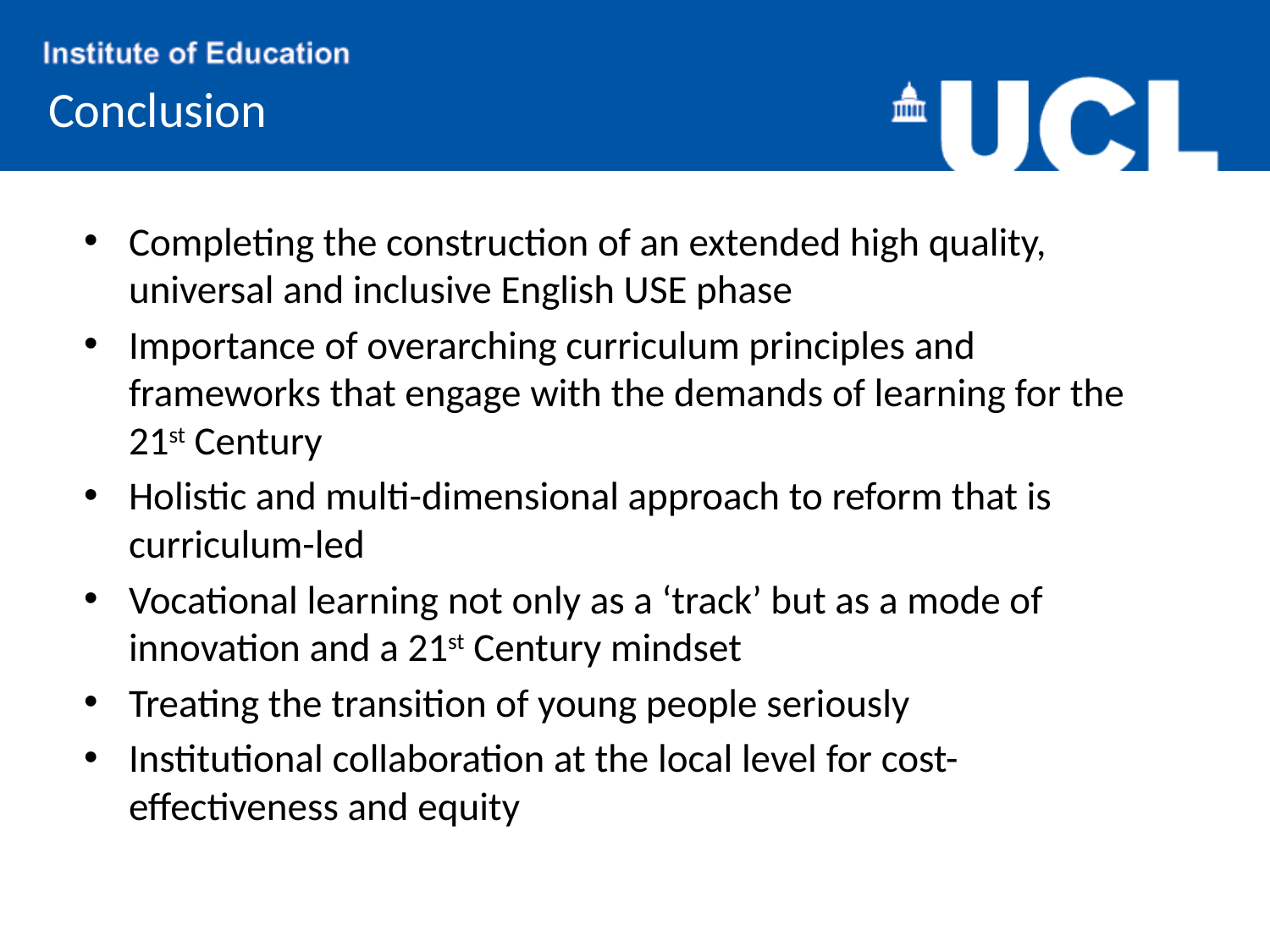

# Conclusion
Completing the construction of an extended high quality, universal and inclusive English USE phase
Importance of overarching curriculum principles and frameworks that engage with the demands of learning for the 21st Century
Holistic and multi-dimensional approach to reform that is curriculum-led
Vocational learning not only as a ‘track’ but as a mode of innovation and a 21st Century mindset
Treating the transition of young people seriously
Institutional collaboration at the local level for cost-effectiveness and equity